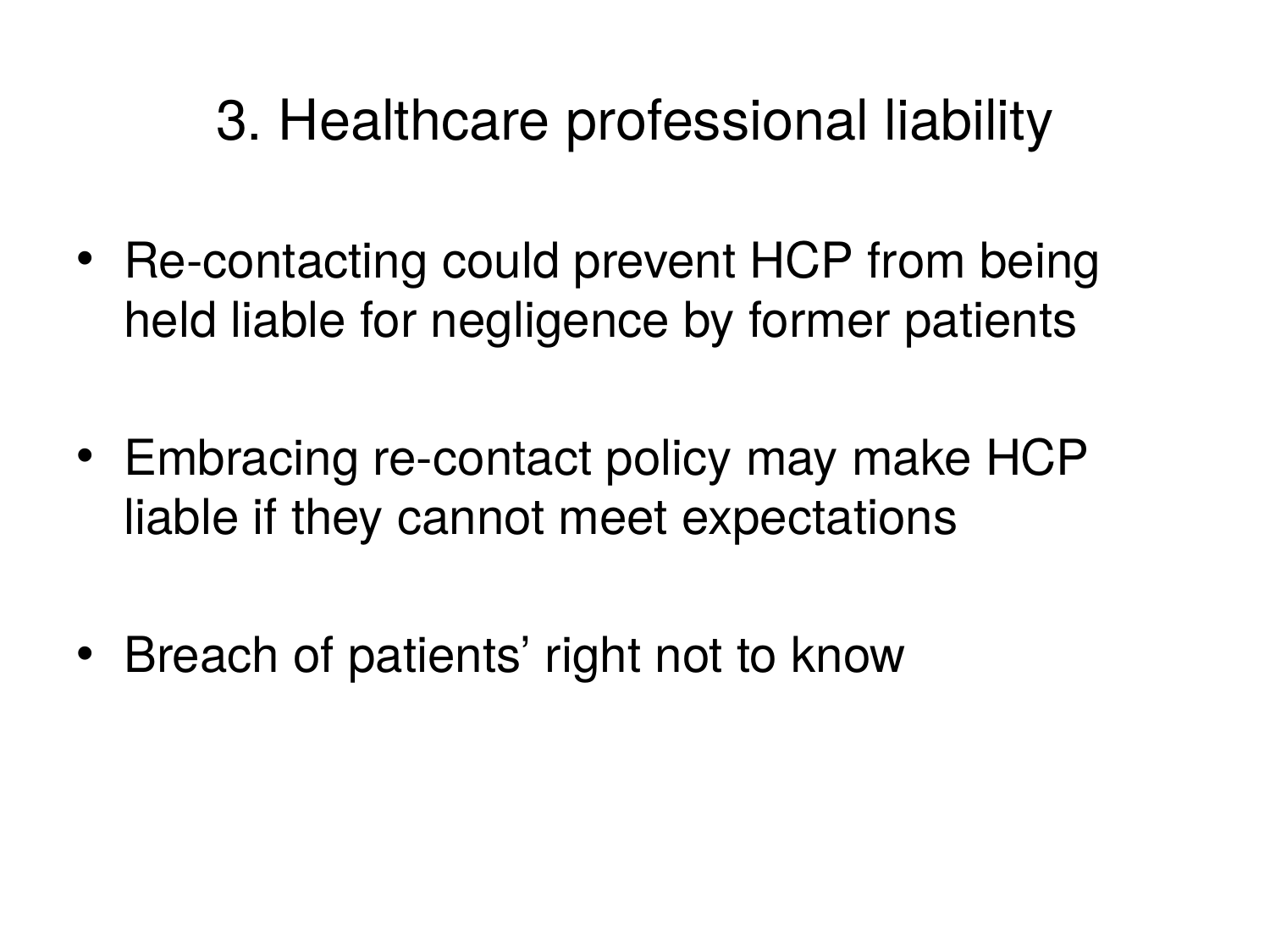

# 3. Healthcare professional liability
Re-contacting could prevent HCP from being held liable for negligence by former patients

Embracing re-contact policy may make HCP liable if they cannot meet expectations

Breach of patients’ right not to know